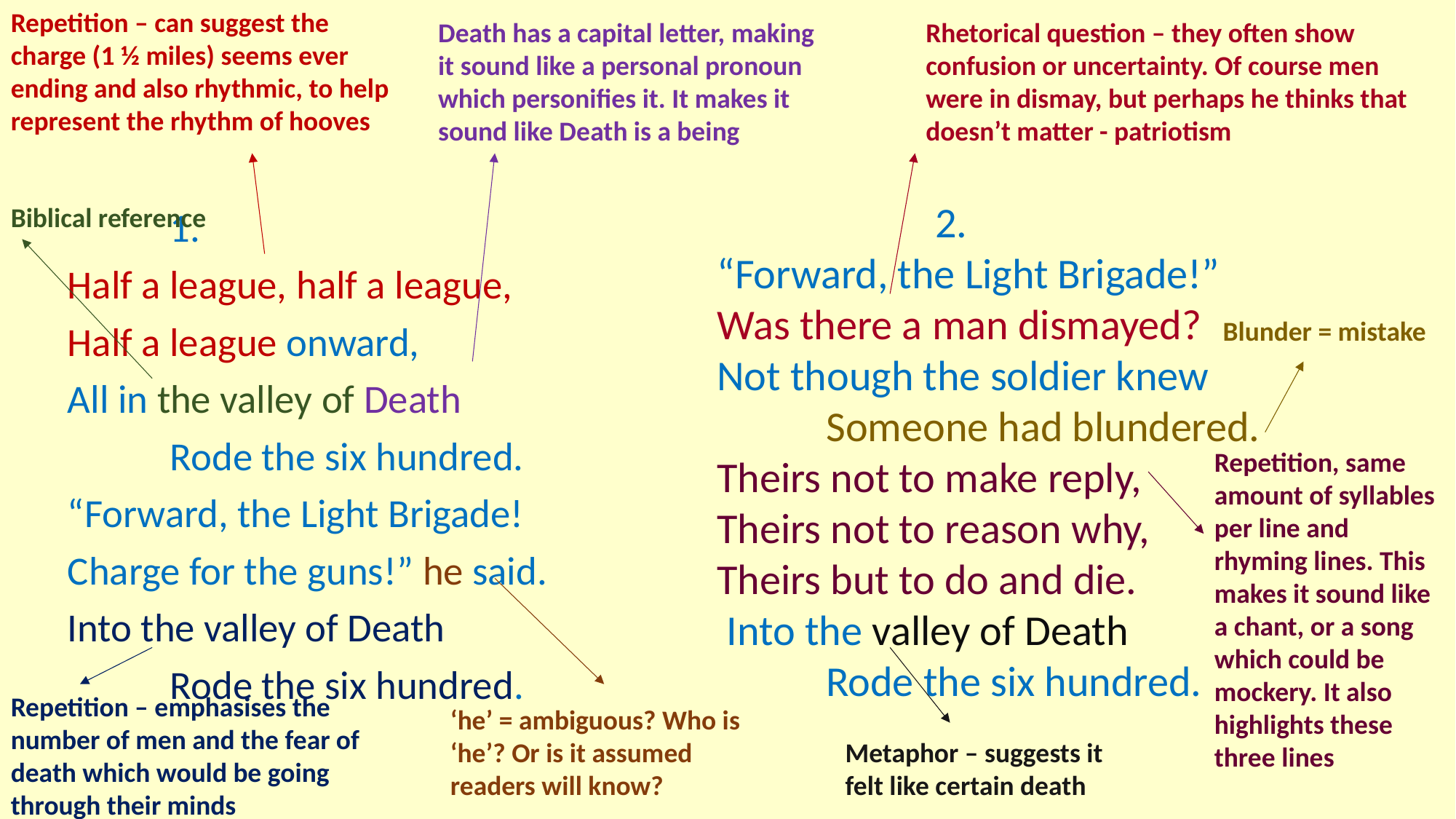

Repetition – can suggest the charge (1 ½ miles) seems ever ending and also rhythmic, to help represent the rhythm of hooves
Death has a capital letter, making it sound like a personal pronoun which personifies it. It makes it sound like Death is a being
Rhetorical question – they often show confusion or uncertainty. Of course men were in dismay, but perhaps he thinks that doesn’t matter - patriotism
		2.
“Forward, the Light Brigade!”
Was there a man dismayed?
Not though the soldier knew
	Someone had blundered.
Theirs not to make reply,
Theirs not to reason why,
Theirs but to do and die.
 Into the valley of Death
	Rode the six hundred.
Biblical reference
		1.
Half a league, half a league,
Half a league onward,
All in the valley of Death
	Rode the six hundred.
“Forward, the Light Brigade!
Charge for the guns!” he said.
Into the valley of Death
	Rode the six hundred.
Blunder = mistake
Repetition, same amount of syllables per line and rhyming lines. This  makes it sound like a chant, or a song which could be mockery. It also highlights these three lines
Repetition – emphasises the number of men and the fear of death which would be going through their minds
‘he’ = ambiguous? Who is ‘he’? Or is it assumed readers will know?
Metaphor – suggests it felt like certain death